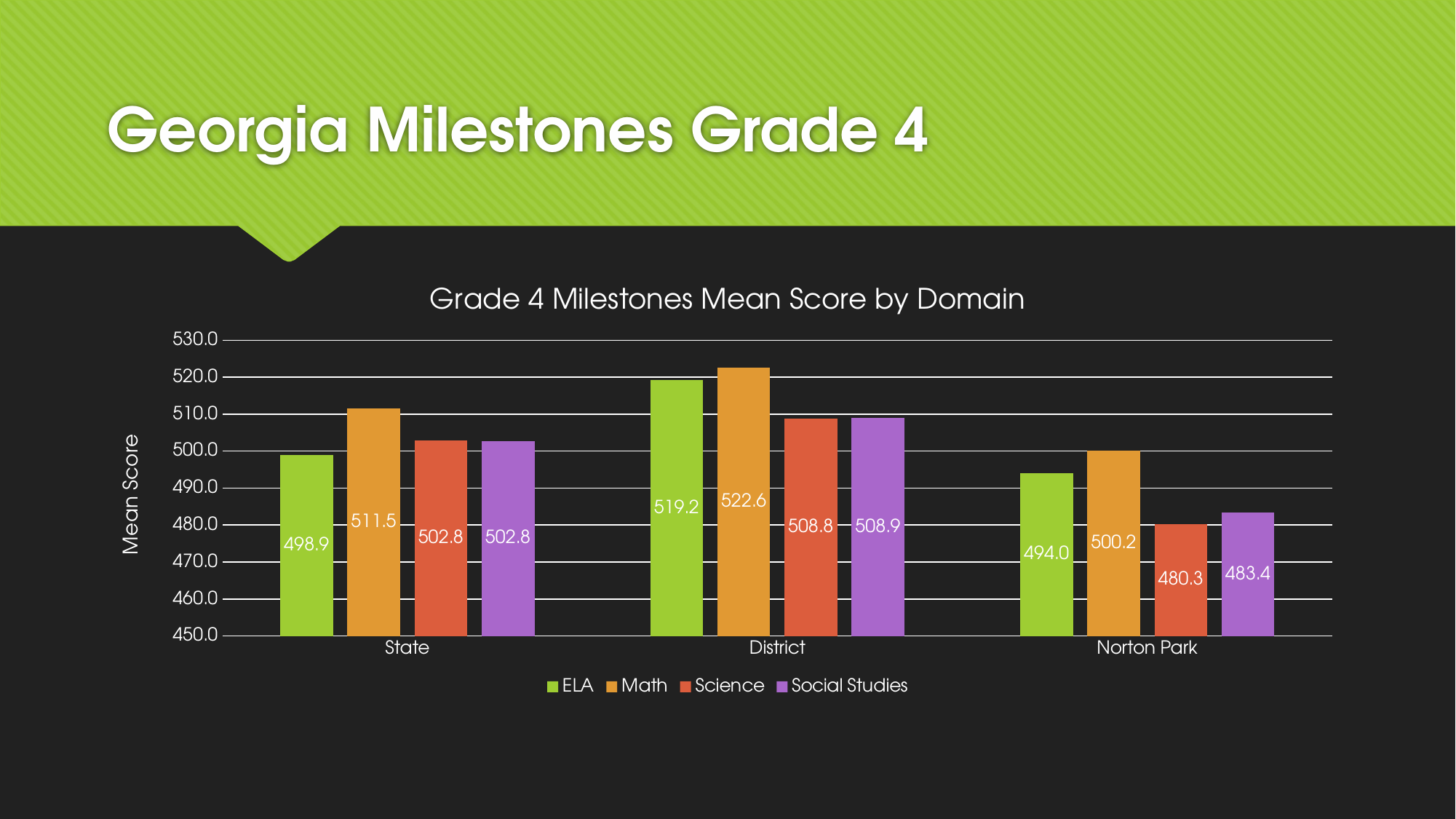

# Georgia Milestones Grade 4

### Chart: Grade 4 Milestones Mean Score by Domain

| Category | ELA | Math | Science | Social Studies |
|---|---|---|---|---|
| State | 498.94228039911076 | 511.4829986828428 | 502.8396856906064 | 502.7541387655926 |
| District | 519.2323484039397 | 522.6209829867674 | 508.8482481060606 | 508.9297702654446 |
| Norton Park | 494.0 | 500.2 | 480.3 | 483.4 |